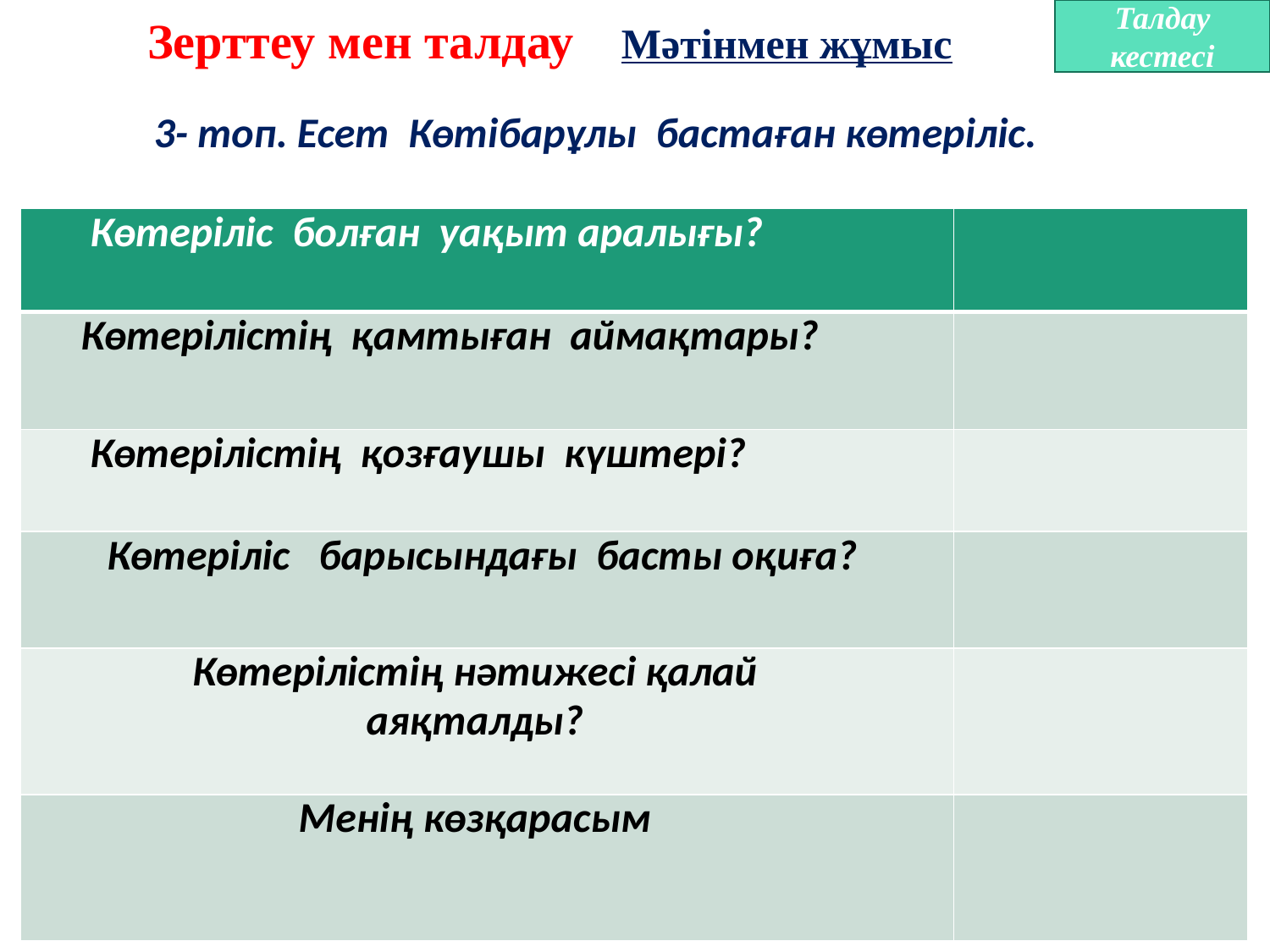

Талдау кестесі
Зерттеу мен талдау    Мәтінмен жұмыс

3- топ. Есет  Көтібарұлы  бастаған көтеріліс.
| Көтеріліс болған уақыт аралығы? |  |
| --- | --- |
| Көтерілістің қамтыған аймақтары? |  |
| Көтерілістің қозғаушы күштері? |  |
| Көтеріліс барысындағы басты оқиға? |  |
| Көтерілістің нәтижесі қалай аяқталды? |  |
| Менің көзқарасым |  |